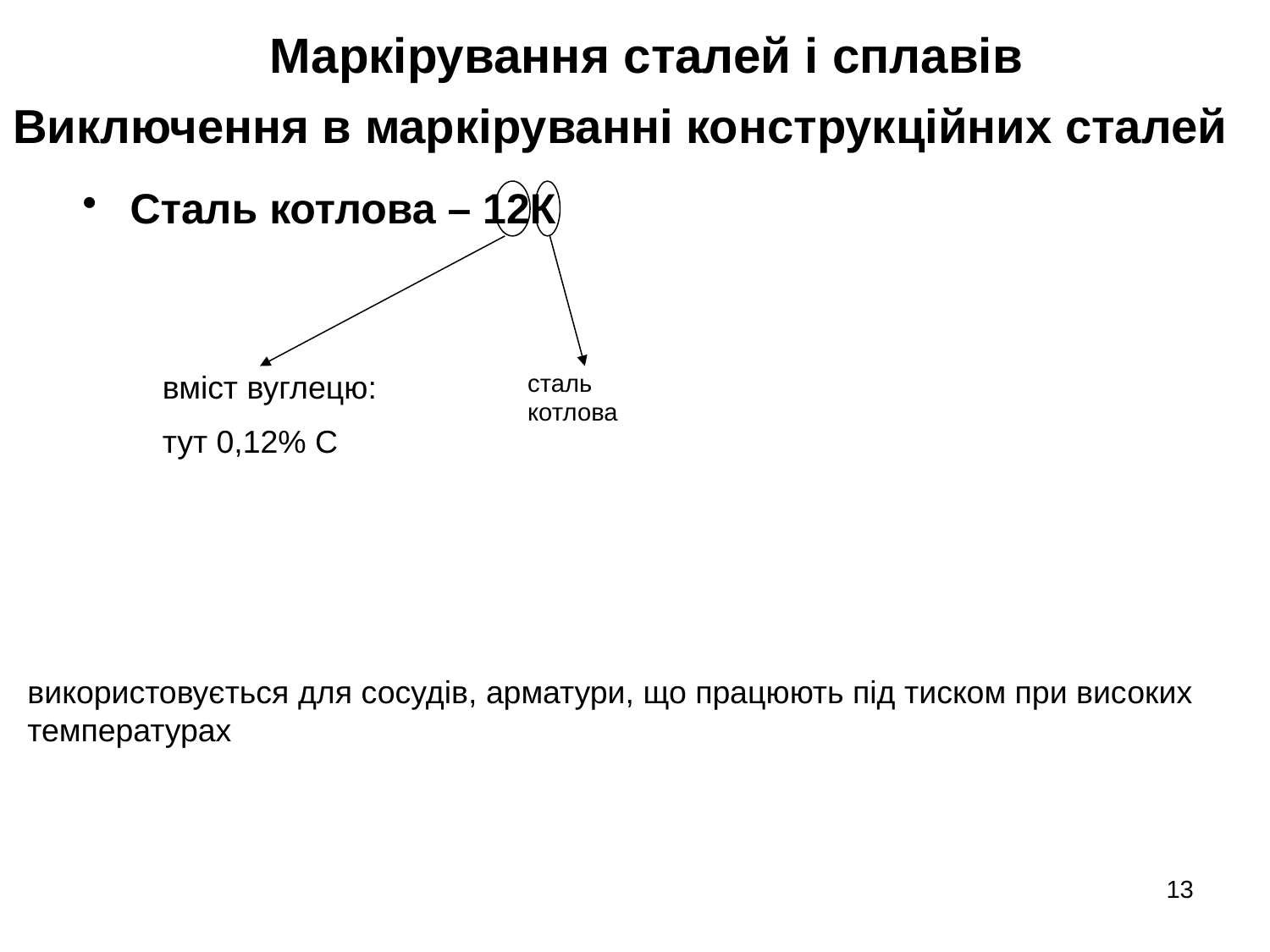

Маркірування сталей і сплавів
Виключення в маркіруванні конструкційних сталей
Сталь котлова – 12К

вміст вуглецю:
тут 0,12% С
сталь котлова
використовується для сосудів, арматури, що працюють під тиском при високих температурах
13